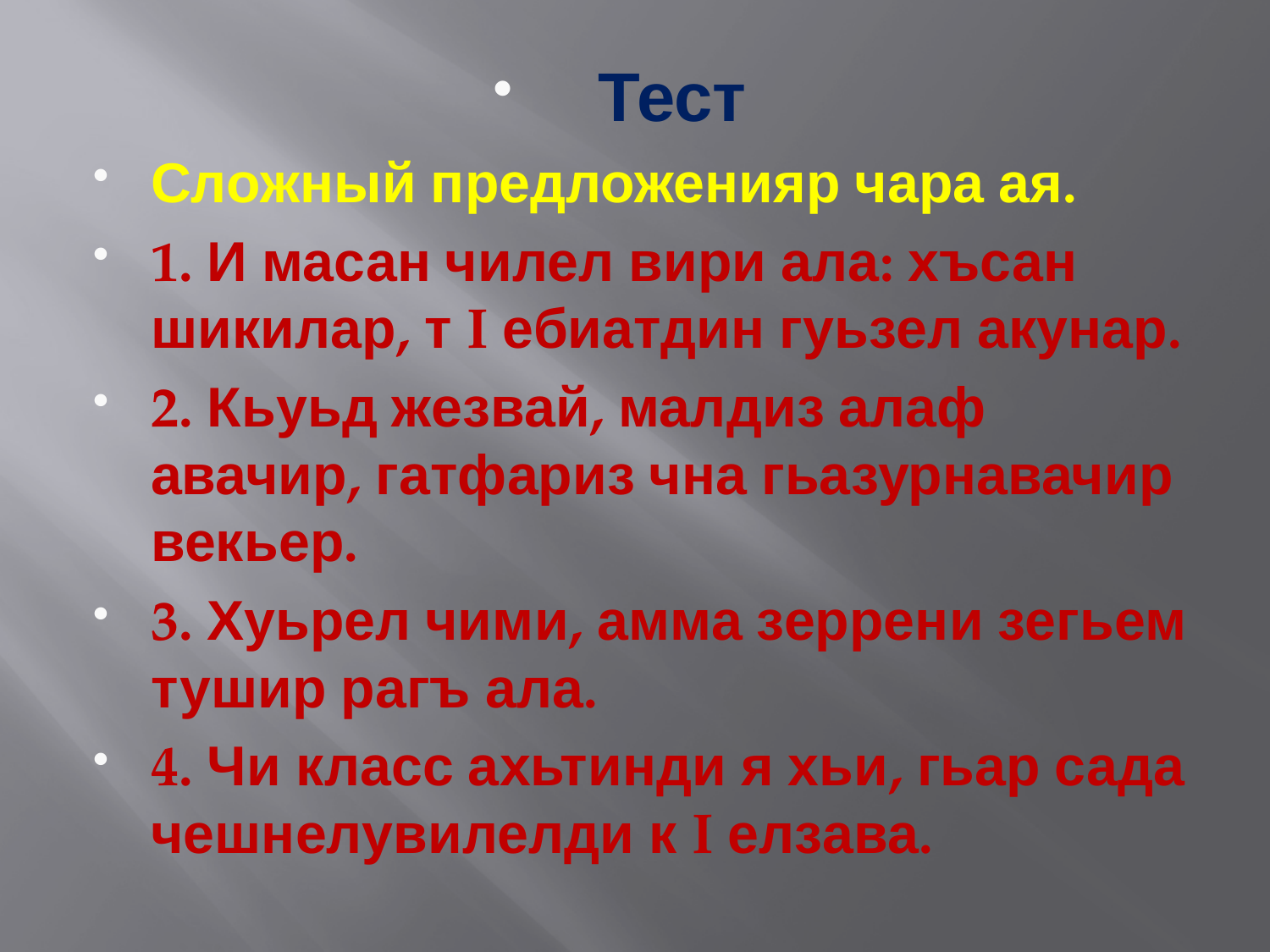

#
Тест
Сложный предложенияр чара ая.
1. И масан чилел вири ала: хъсан шикилар, т I ебиатдин гуьзел акунар.
2. Кьуьд жезвай, малдиз алаф авачир, гатфариз чна гьазурнавачир векьер.
3. Хуьрел чими, амма зеррени зегьем тушир рагъ ала.
4. Чи класс ахьтинди я хьи, гьар сада чешнелувилелди к I елзава.